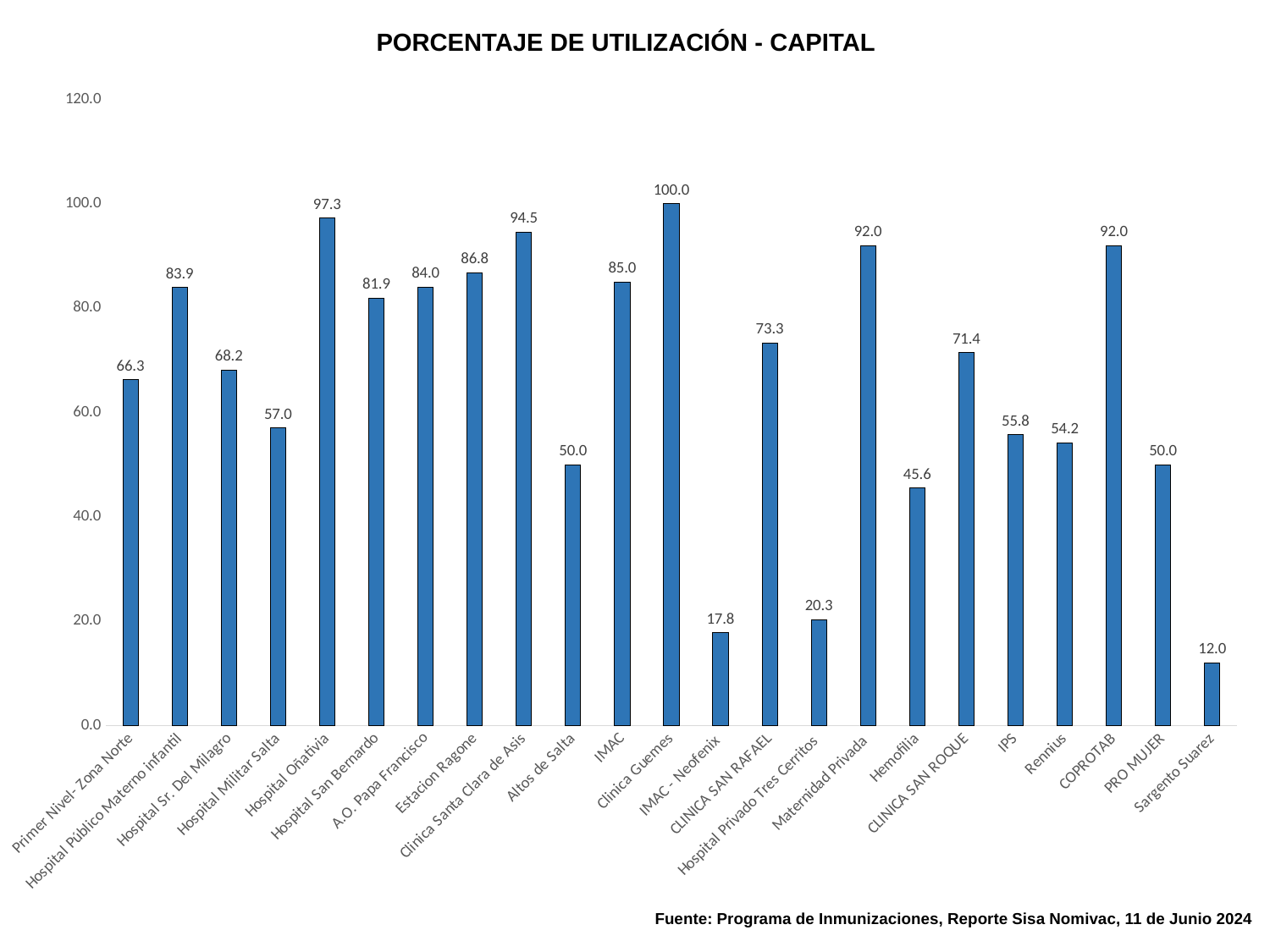

PORCENTAJE DE UTILIZACIÓN - CAPITAL

### Chart

| Category |  |
|---|---|
| Primer Nivel- Zona Norte | 66.27791068580542 |
| Hospital Público Materno infantil | 83.94179894179894 |
| Hospital Sr. Del Milagro | 68.15450643776823 |
| Hospital Militar Salta | 57.04225352112676 |
| Hospital Oñativia | 97.25806451612904 |
| Hospital San Bernardo | 81.91666666666667 |
| A.O. Papa Francisco | 84.01576805696847 |
| Estacion Ragone | 86.79245283018868 |
| Clinica Santa Clara de Asis | 94.54545454545455 |
| Altos de Salta | 50.0 |
| IMAC | 85.0 |
| Clinica Guemes | 100.0 |
| IMAC - Neofenix  | 17.77777777777778 |
| CLINICA SAN RAFAEL | 73.33333333333333 |
| Hospital Privado Tres Cerritos  | 20.333333333333332 |
| Maternidad Privada  | 92.0 |
| Hemofilia | 45.55555555555556 |
| CLINICA SAN ROQUE | 71.42857142857143 |
| IPS | 55.751633986928105 |
| Rennius | 54.166666666666664 |
| COPROTAB | 92.0 |
| PRO MUJER | 50.0 |
| Sargento Suarez | 12.0 |
Fuente: Programa de Inmunizaciones, Reporte Sisa Nomivac, 11 de Junio 2024